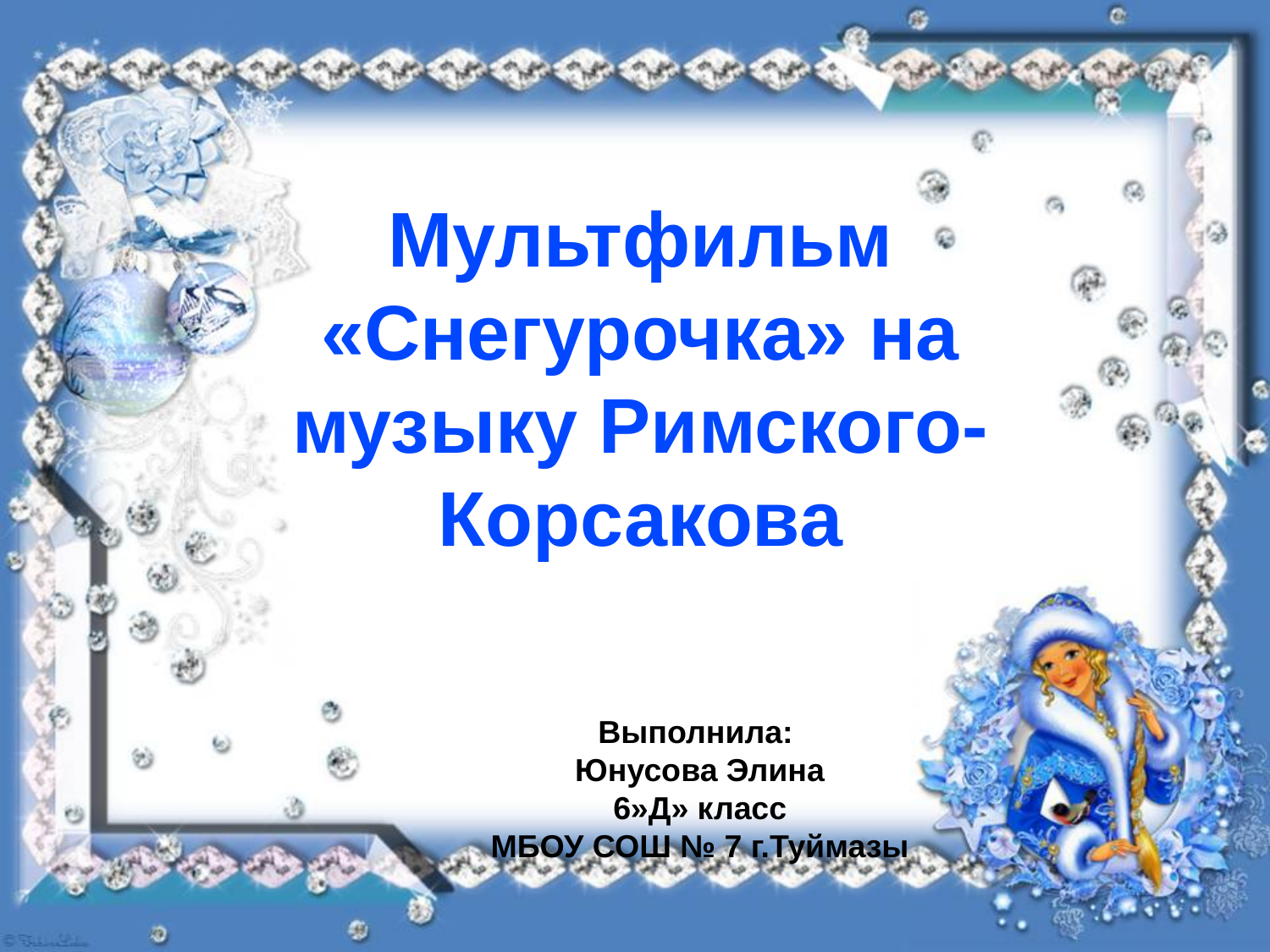

Мультфильм «Снегурочка» на музыку Римского-Корсакова
Выполнила:
Юнусова Элина
6»Д» класс
МБОУ СОШ № 7 г.Туймазы